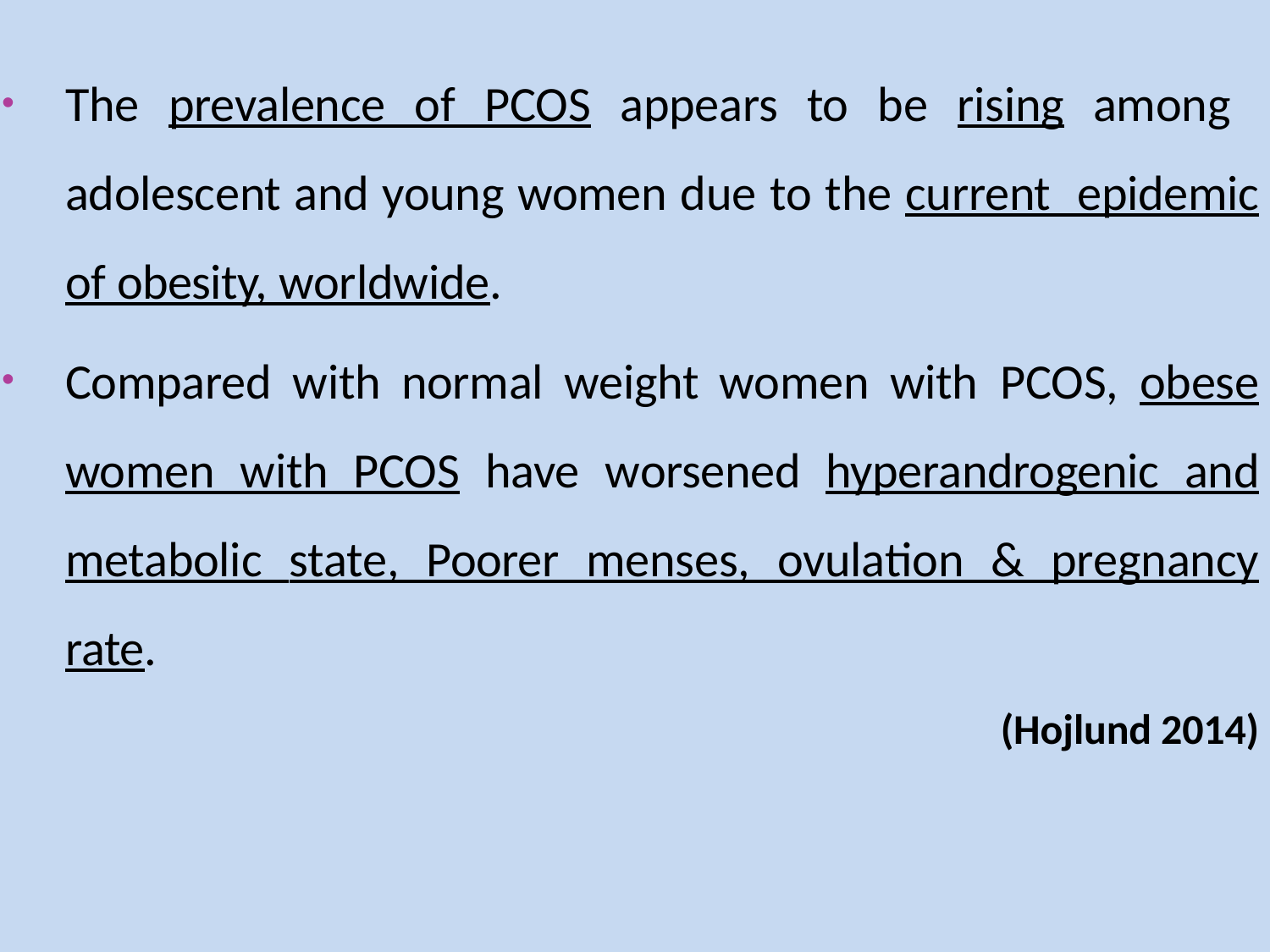

The prevalence of PCOS appears to be rising among  adolescent and young women due to the current  epidemic of obesity, worldwide.
Compared with normal weight women with PCOS, obese women with PCOS have worsened hyperandrogenic and metabolic state, Poorer menses, ovulation & pregnancy rate.
(Hojlund 2014)